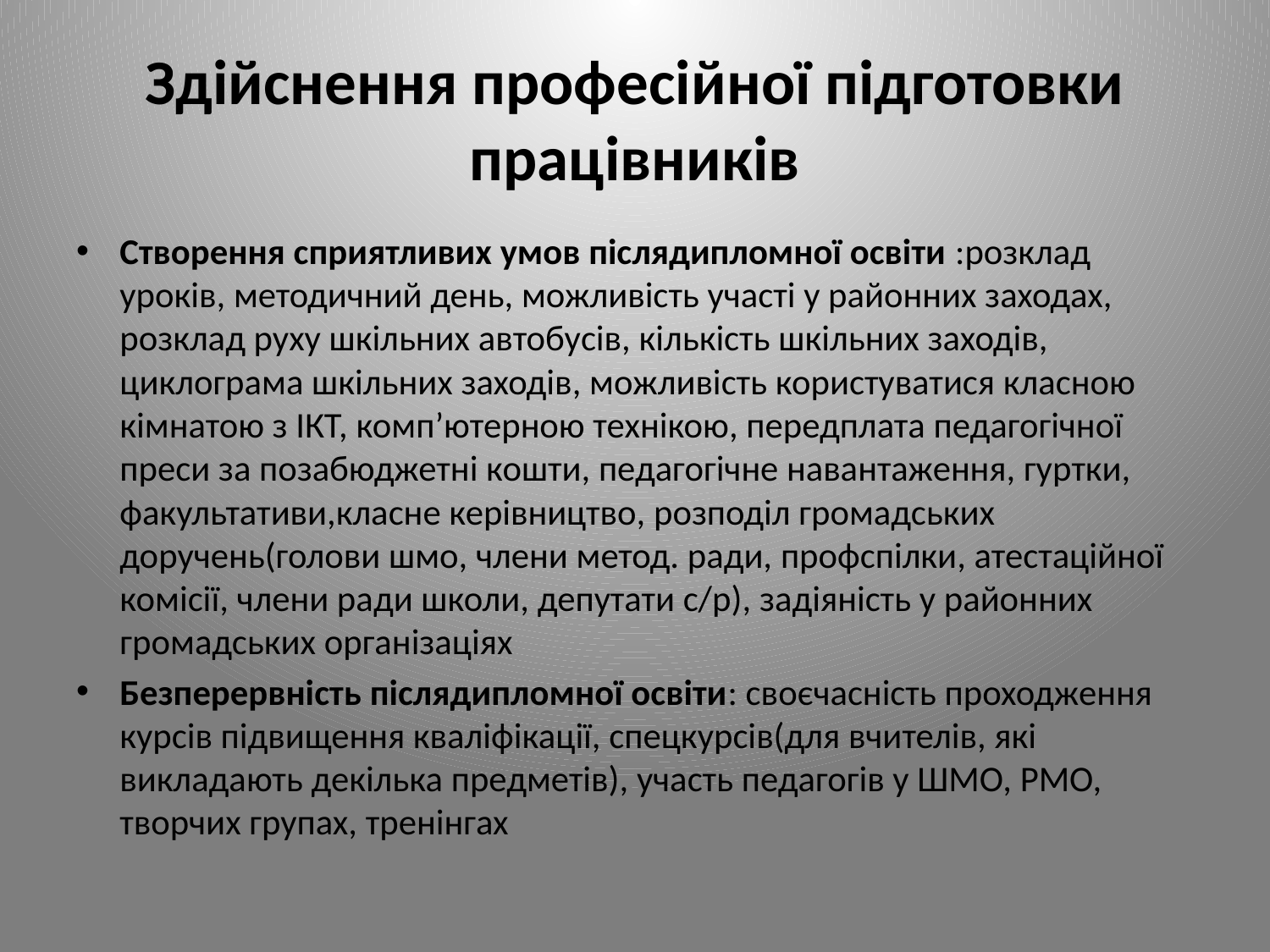

# Здійснення професійної підготовки працівників
Створення сприятливих умов післядипломної освіти :розклад уроків, методичний день, можливість участі у районних заходах, розклад руху шкільних автобусів, кількість шкільних заходів, циклограма шкільних заходів, можливість користуватися класною кімнатою з ІКТ, комп’ютерною технікою, передплата педагогічної преси за позабюджетні кошти, педагогічне навантаження, гуртки, факультативи,класне керівництво, розподіл громадських доручень(голови шмо, члени метод. ради, профспілки, атестаційної комісії, члени ради школи, депутати с/р), задіяність у районних громадських організаціях
Безперервність післядипломної освіти: своєчасність проходження курсів підвищення кваліфікації, спецкурсів(для вчителів, які викладають декілька предметів), участь педагогів у ШМО, РМО, творчих групах, тренінгах